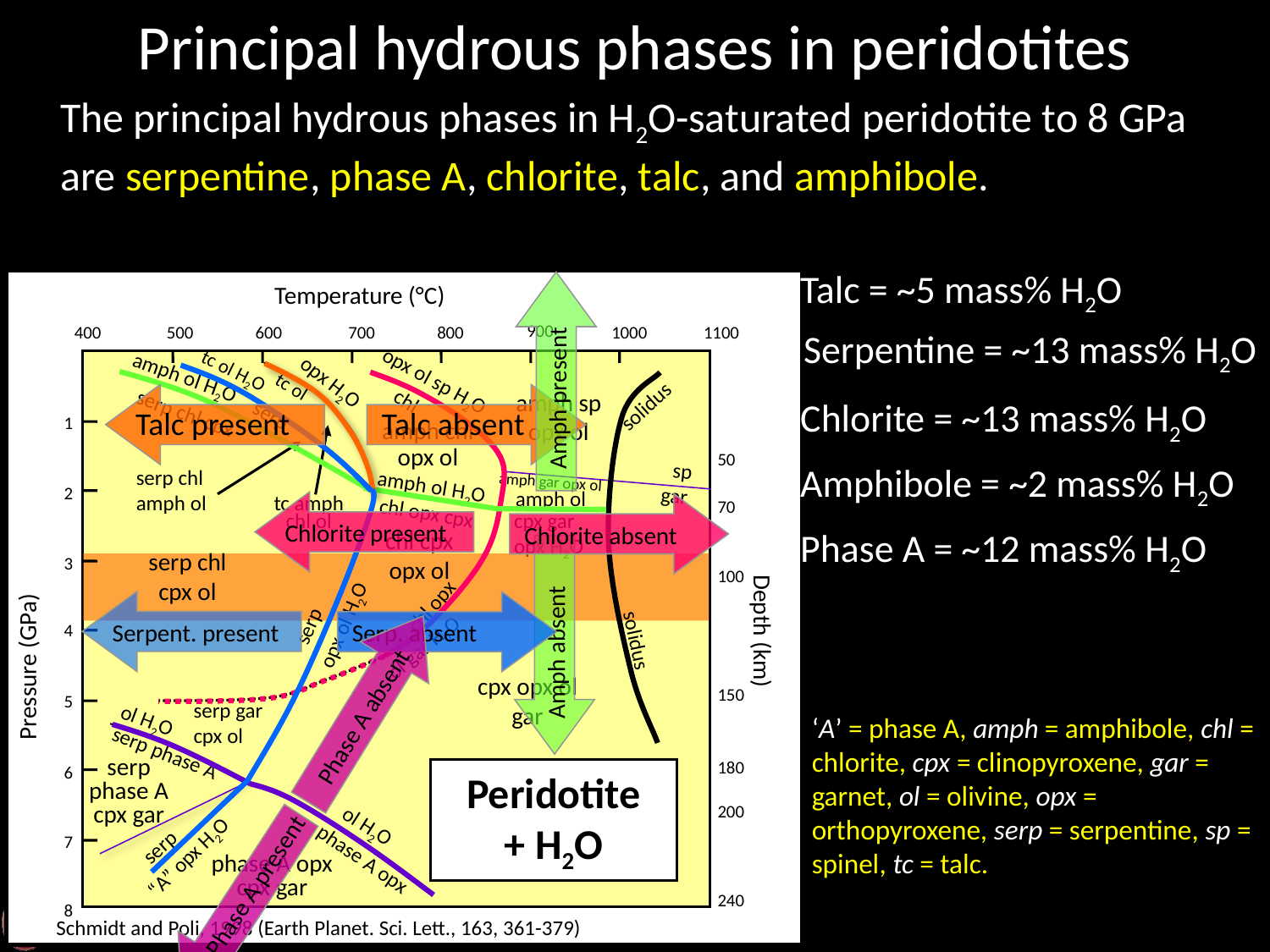

Principal hydrous phases in peridotites
The principal hydrous phases in H2O-saturated peridotite to 8 GPa are serpentine, phase A, chlorite, talc, and amphibole.
Talc = ~5 mass% H2O

Temperature (°C)
400
500
600
700
800
900
1000
1100

tc ol H2O
amph ol H2O
opx H2O

tc ol
opx ol sp H2O

solidus
amph sp opx ol
chl
serp chl cpx
serp
1
amph chl opx ol

50
serp chl amph ol
sp
amph ol H2O

amph gar opx ol
2
gar
tc amph
chl ol

amph ol
chl opx cpx
70
cpx gar opx H2O
chl cpx opx ol
serp chl cpx ol
3

100
chl opx
serp
Depth (km)
opx ol H2O
ol gar H2O
4

solidus
Pressure (GPa)
cpx opx ol gar
150
5
serp gar cpx ol

ol H2O

serp phase A
serp phase A cpx gar
180
Peridotite
+ H2O
6

200
ol H2O
serp
“A” opx H2O
7

phase A opx
phase A opx cpx gar
240
8
Schmidt and Poli, 1998 (Earth Planet. Sci. Lett., 163, 361-379)
Serpentine = ~13 mass% H2O

Amph present

Talc present

Talc absent
Chlorite = ~13 mass% H2O
Amphibole = ~2 mass% H2O

Chlorite present

Chlorite absent
Phase A = ~12 mass% H2O

Serpent. present

Serp. absent

Amph absent

Phase A absent
‘A’ = phase A, amph = amphibole, chl = chlorite, cpx = clinopyroxene, gar = garnet, ol = olivine, opx = orthopyroxene, serp = serpentine, sp = spinel, tc = talc.

Phase A present